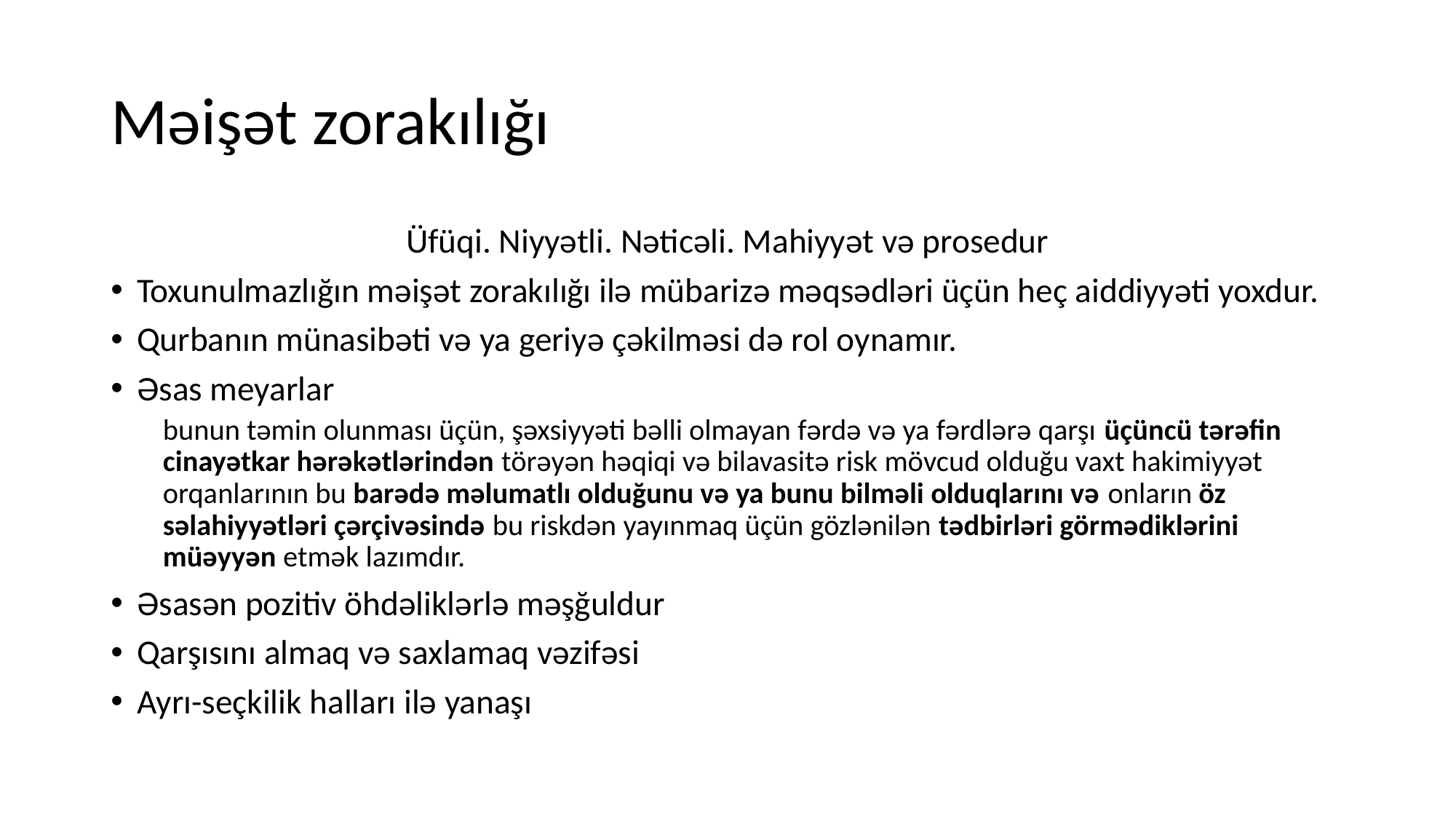

# Məişət zorakılığı
Üfüqi. Niyyətli. Nəticəli. Mahiyyət və prosedur
Toxunulmazlığın məişət zorakılığı ilə mübarizə məqsədləri üçün heç aiddiyyəti yoxdur.
Qurbanın münasibəti və ya geriyə çəkilməsi də rol oynamır.
Əsas meyarlar
bunun təmin olunması üçün, şəxsiyyəti bəlli olmayan fərdə və ya fərdlərə qarşı üçüncü tərəfin cinayətkar hərəkətlərindən törəyən həqiqi və bilavasitə risk mövcud olduğu vaxt hakimiyyət orqanlarının bu barədə məlumatlı olduğunu və ya bunu bilməli olduqlarını və onların öz səlahiyyətləri çərçivəsində bu riskdən yayınmaq üçün gözlənilən tədbirləri görmədiklərini müəyyən etmək lazımdır.
Əsasən pozitiv öhdəliklərlə məşğuldur
Qarşısını almaq və saxlamaq vəzifəsi
Ayrı-seçkilik halları ilə yanaşı